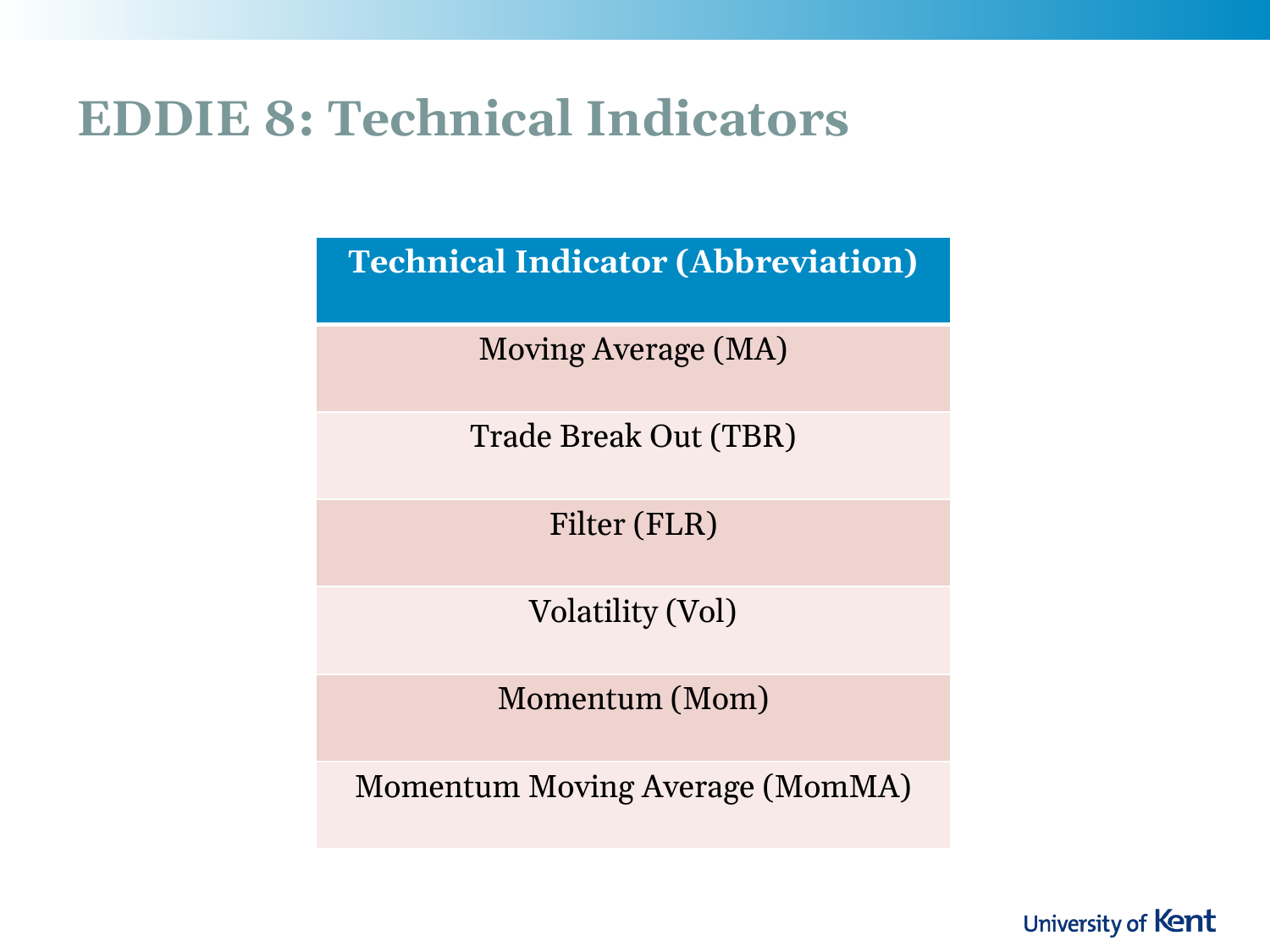

# EDDIE 8: Technical Indicators
| Technical Indicator (Abbreviation) |
| --- |
| Moving Average (MA) |
| Trade Break Out (TBR) |
| Filter (FLR) |
| Volatility (Vol) |
| Momentum (Mom) |
| Momentum Moving Average (MomMA) |